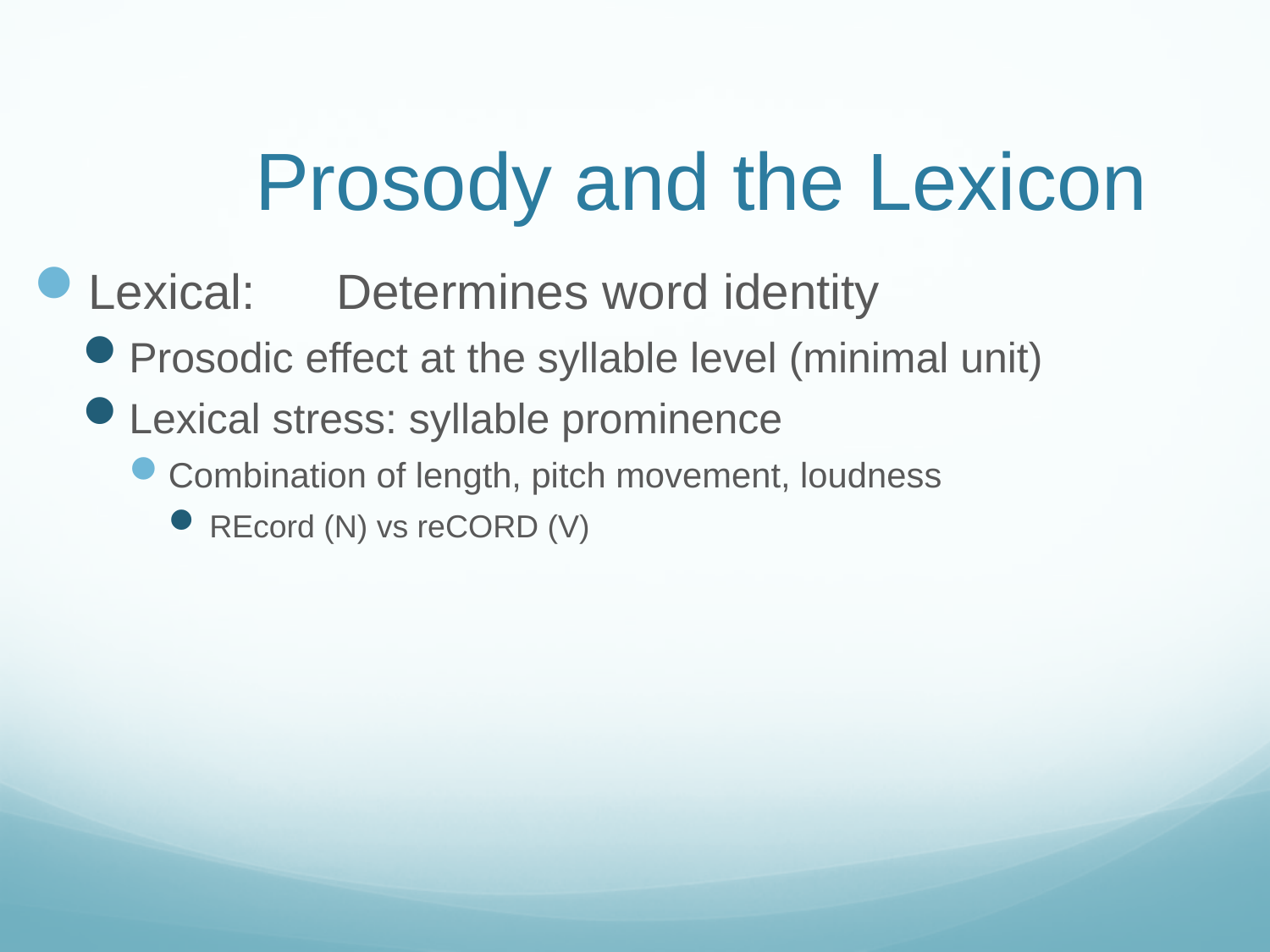

# Prosody and the Lexicon
Lexical:	Determines word identity
Prosodic effect at the syllable level (minimal unit)
Lexical stress: syllable prominence
Combination of length, pitch movement, loudness
REcord (N) vs reCORD (V)